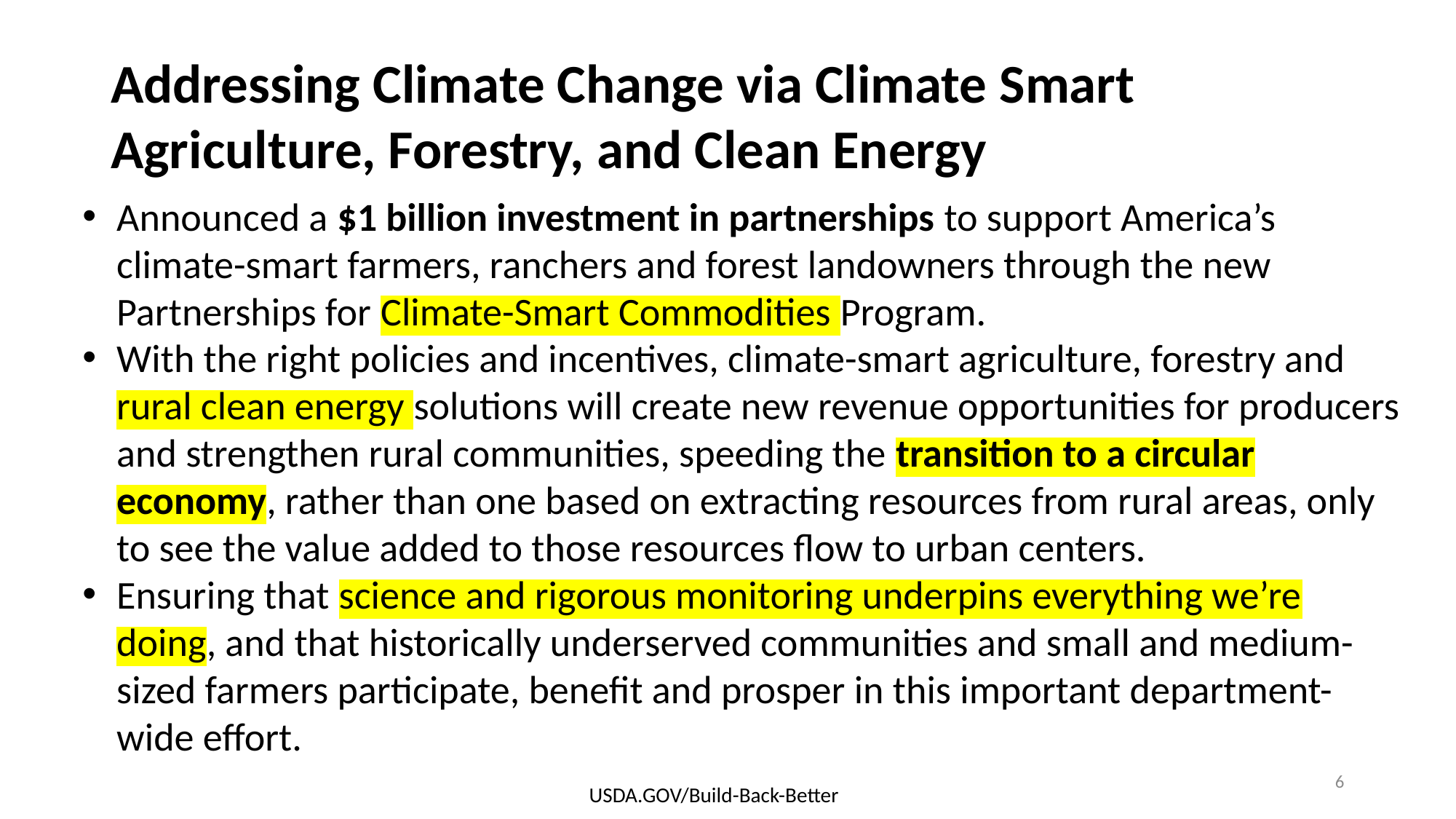

Addressing Climate Change via Climate Smart Agriculture, Forestry, and Clean Energy
Announced a $1 billion investment in partnerships to support America’s climate-smart farmers, ranchers and forest landowners through the new Partnerships for Climate-Smart Commodities Program.
With the right policies and incentives, climate-smart agriculture, forestry and rural clean energy solutions will create new revenue opportunities for producers and strengthen rural communities, speeding the transition to a circular economy, rather than one based on extracting resources from rural areas, only to see the value added to those resources flow to urban centers.
Ensuring that science and rigorous monitoring underpins everything we’re doing, and that historically underserved communities and small and medium-sized farmers participate, benefit and prosper in this important department-wide effort.
6
USDA.GOV/Build-Back-Better